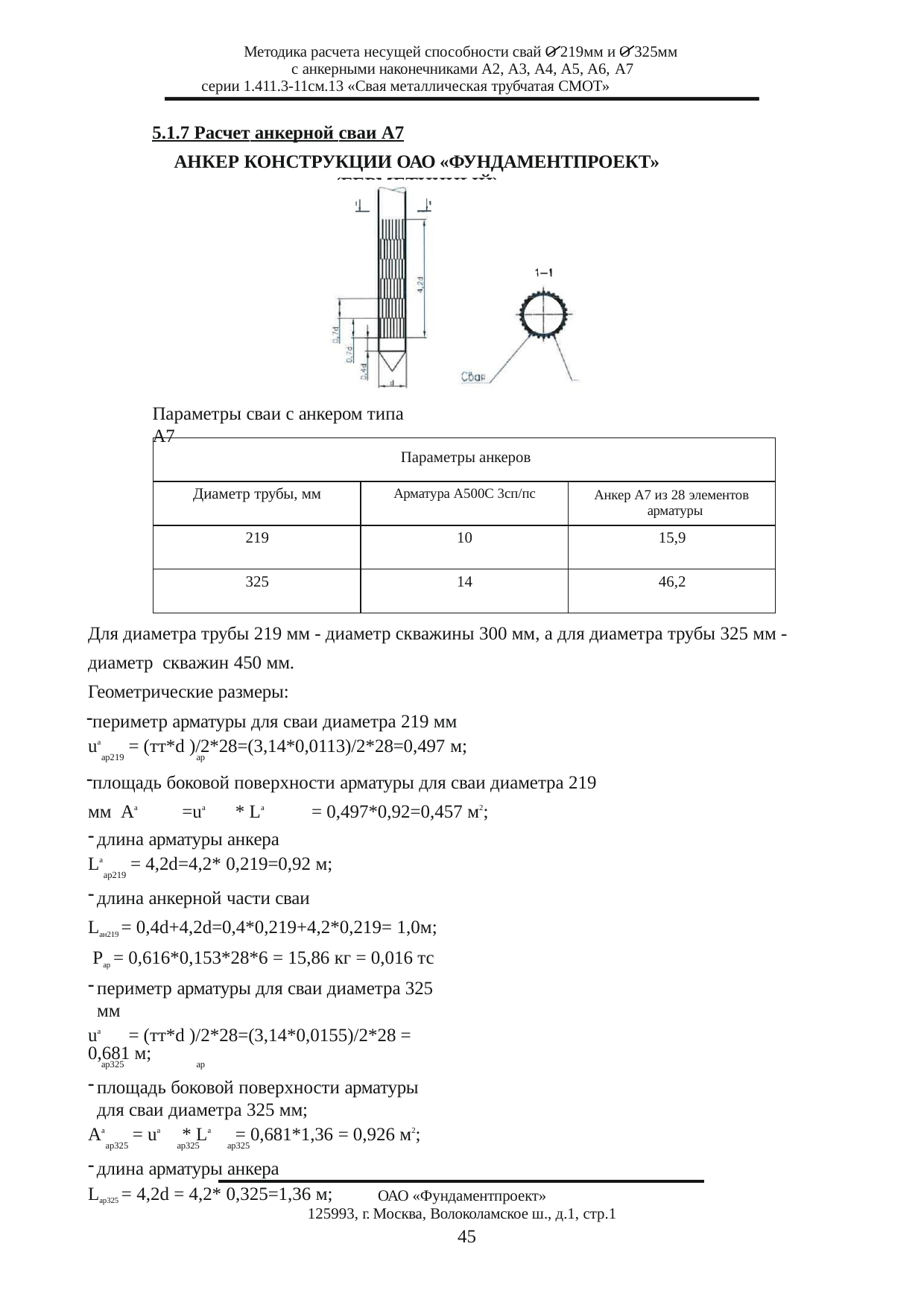

Методика расчета несущей способности свай О 219мм и О 325мм  с анкерными наконечниками А2, А3, А4, А5, А6, А7
серии 1.411.3-11см.13 «Свая металлическая трубчатая СМОТ»

5.1.7 Расчет анкерной сваи А7
АНКЕР КОНСТРУКЦИИ ОАО «ФУНДАМЕНТПРОЕКТ» (ГЕРМЕТИЧНЫЙ)

Параметры сваи с анкером типа А7
| Параметры анкеров |  |  |
| --- | --- | --- |
| Диаметр трубы, мм | Арматура А500С 3сп/пс | Анкер А7 из 28 элементов арматуры |
| 219 | 10 | 15,9 |
| 325 | 14 | 46,2 |
Для диаметра трубы 219 мм - диаметр скважины 300 мм, а для диаметра трубы 325 мм - диаметр  скважин 450 мм.
Геометрические размеры:
периметр арматуры для сваи диаметра 219 мм
uа	= (тт*d )/2*28=(3,14*0,0113)/2*28=0,497 м;
ар219	ap
площадь боковой поверхности арматуры для сваи диаметра 219 мм  Аа	=uа	* La	= 0,497*0,92=0,457 м2;
ар219	ар219	ар219
длина арматуры анкера
Lа	= 4,2d=4,2* 0,219=0,92 м;
ар219
длина анкерной части сваи
Lан219 = 0,4d+4,2d=0,4*0,219+4,2*0,219= 1,0м;  Рар = 0,616*0,153*28*6 = 15,86 кг = 0,016 тс
периметр арматуры для сваи диаметра 325 мм
ua	= (тт*d )/2*28=(3,14*0,0155)/2*28 = 0,681 м;
ар325	ap
площадь боковой поверхности арматуры для сваи диаметра 325 мм;
Aa	= uа	* La	= 0,681*1,36 = 0,926 м2;
ар325	ар325	ар325
длина арматуры анкера
Lар325 = 4,2d = 4,2* 0,325=1,36 м;

ОАО «Фундаментпроект»
125993, г. Москва, Волоколамское ш., д.1, стр.1
45